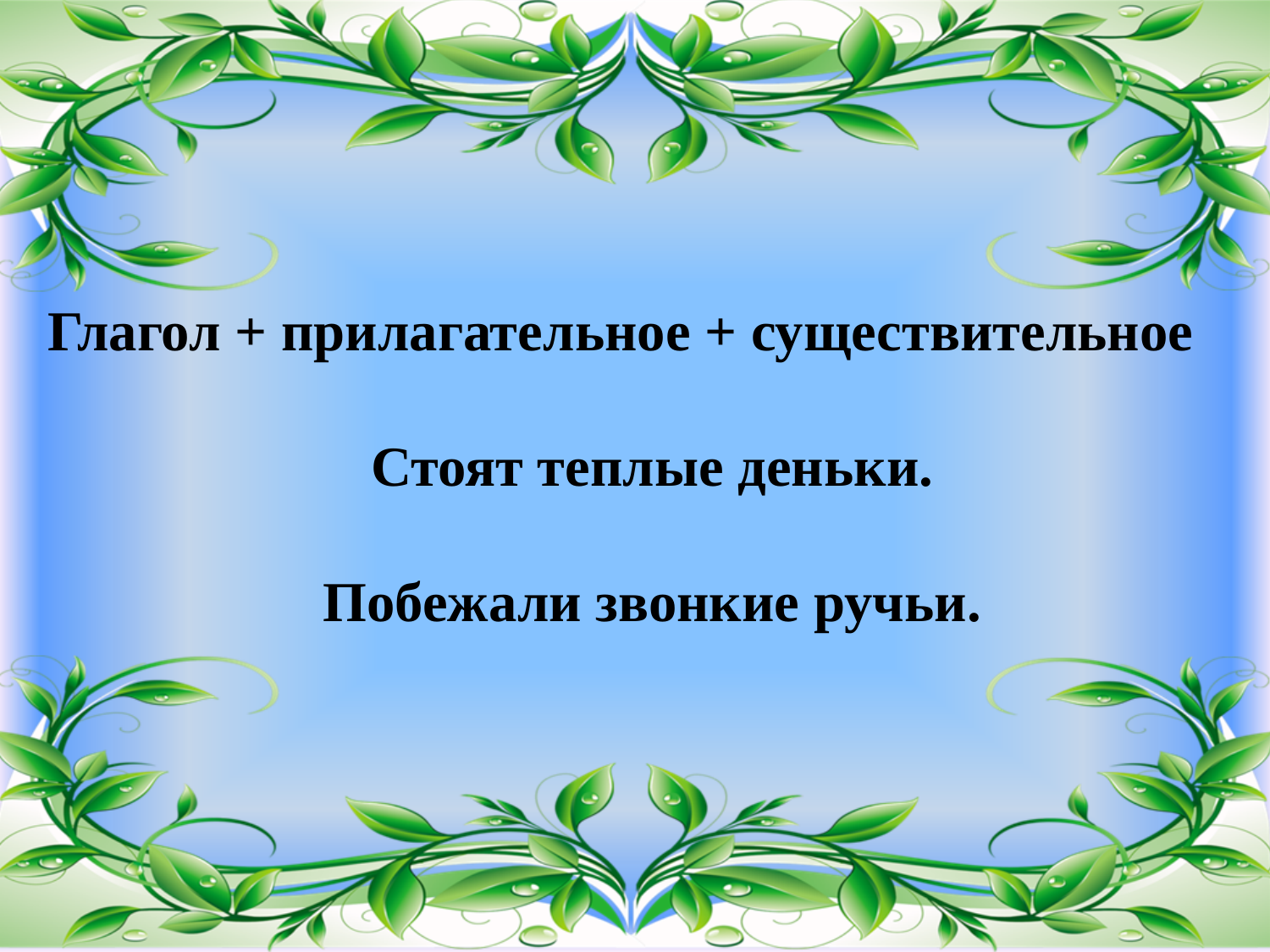

Глагол + прилагательное + существительное

Стоят теплые деньки.

Побежали звонкие ручьи.